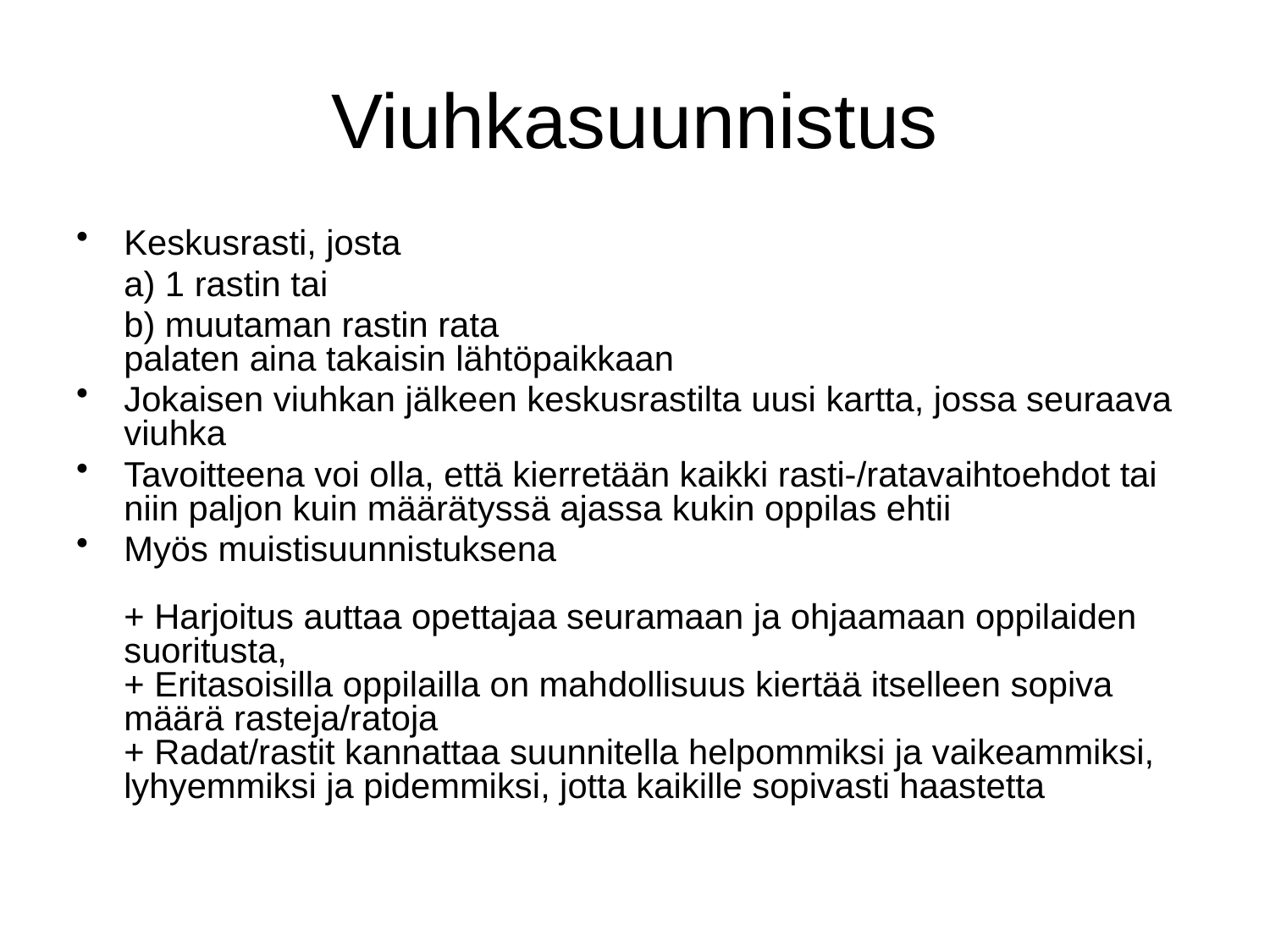

# Viuhkasuunnistus
Keskusrasti, josta
	a) 1 rastin tai
	b) muutaman rastin rata
palaten aina takaisin lähtöpaikkaan
Jokaisen viuhkan jälkeen keskusrastilta uusi kartta, jossa seuraava viuhka
Tavoitteena voi olla, että kierretään kaikki rasti-/ratavaihtoehdot tai niin paljon kuin määrätyssä ajassa kukin oppilas ehtii
Myös muistisuunnistuksena
+ Harjoitus auttaa opettajaa seuramaan ja ohjaamaan oppilaiden suoritusta,
+ Eritasoisilla oppilailla on mahdollisuus kiertää itselleen sopiva määrä rasteja/ratoja
+ Radat/rastit kannattaa suunnitella helpommiksi ja vaikeammiksi, lyhyemmiksi ja pidemmiksi, jotta kaikille sopivasti haastetta